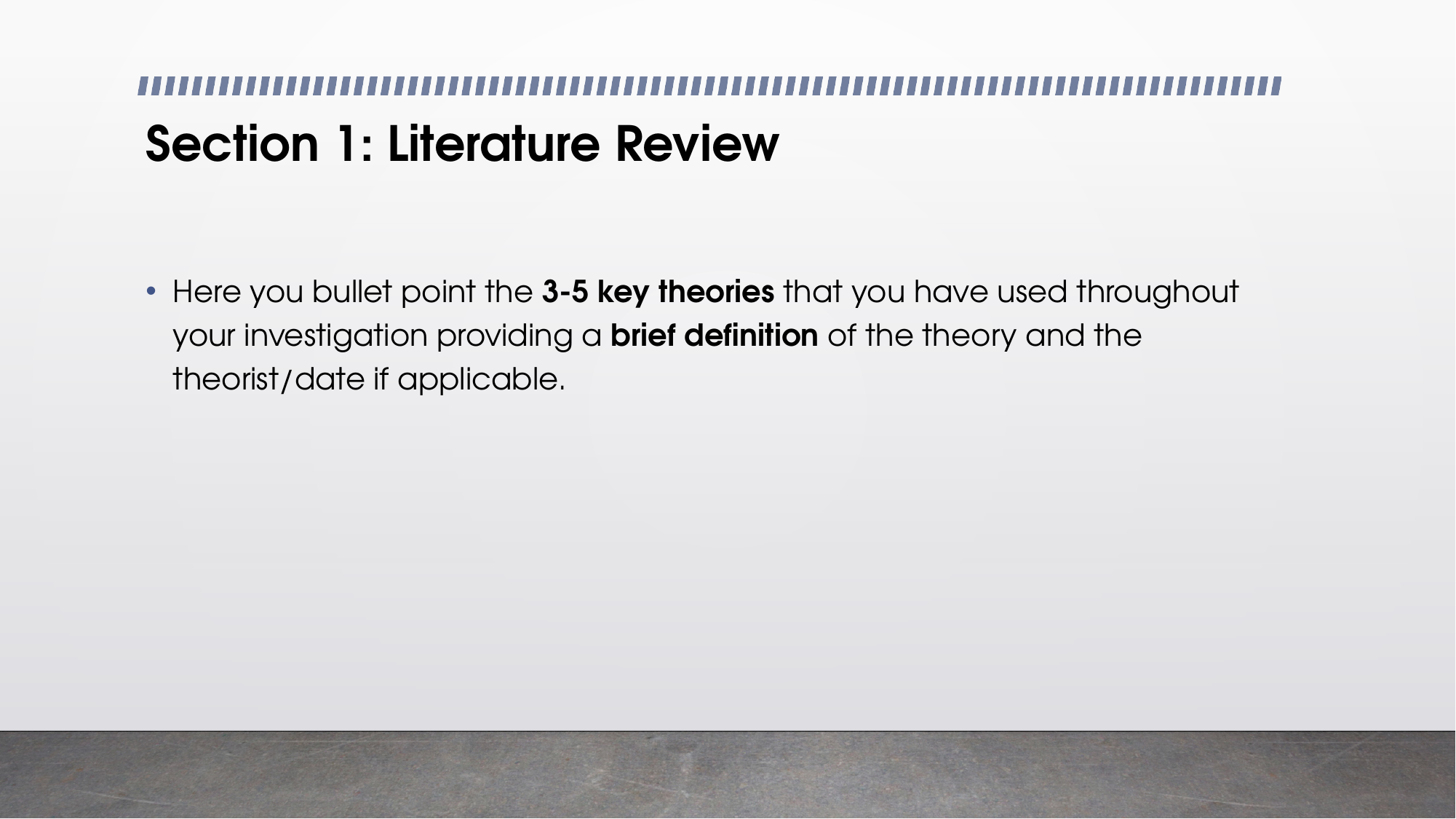

# Section 1: Literature Review
Here you bullet point the 3-5 key theories that you have used throughout your investigation providing a brief definition of the theory and the theorist/date if applicable.